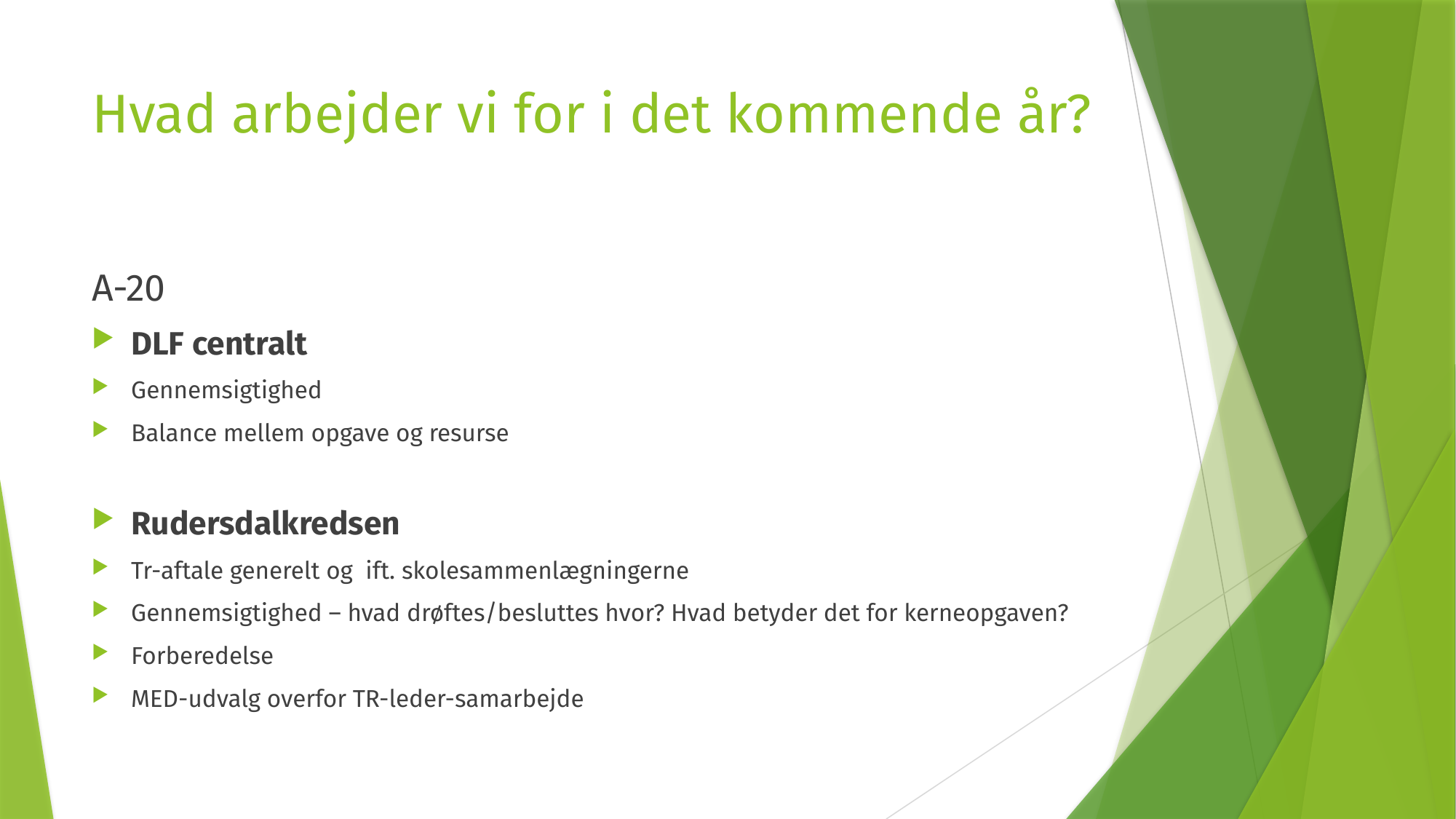

# Hvad arbejder vi for i det kommende år?
A-20
DLF centralt
Gennemsigtighed
Balance mellem opgave og resurse

Rudersdalkredsen
Tr-aftale generelt og  ift. skolesammenlægningerne
Gennemsigtighed – hvad drøftes/besluttes hvor? Hvad betyder det for kerneopgaven?
Forberedelse
MED-udvalg overfor TR-leder-samarbejde